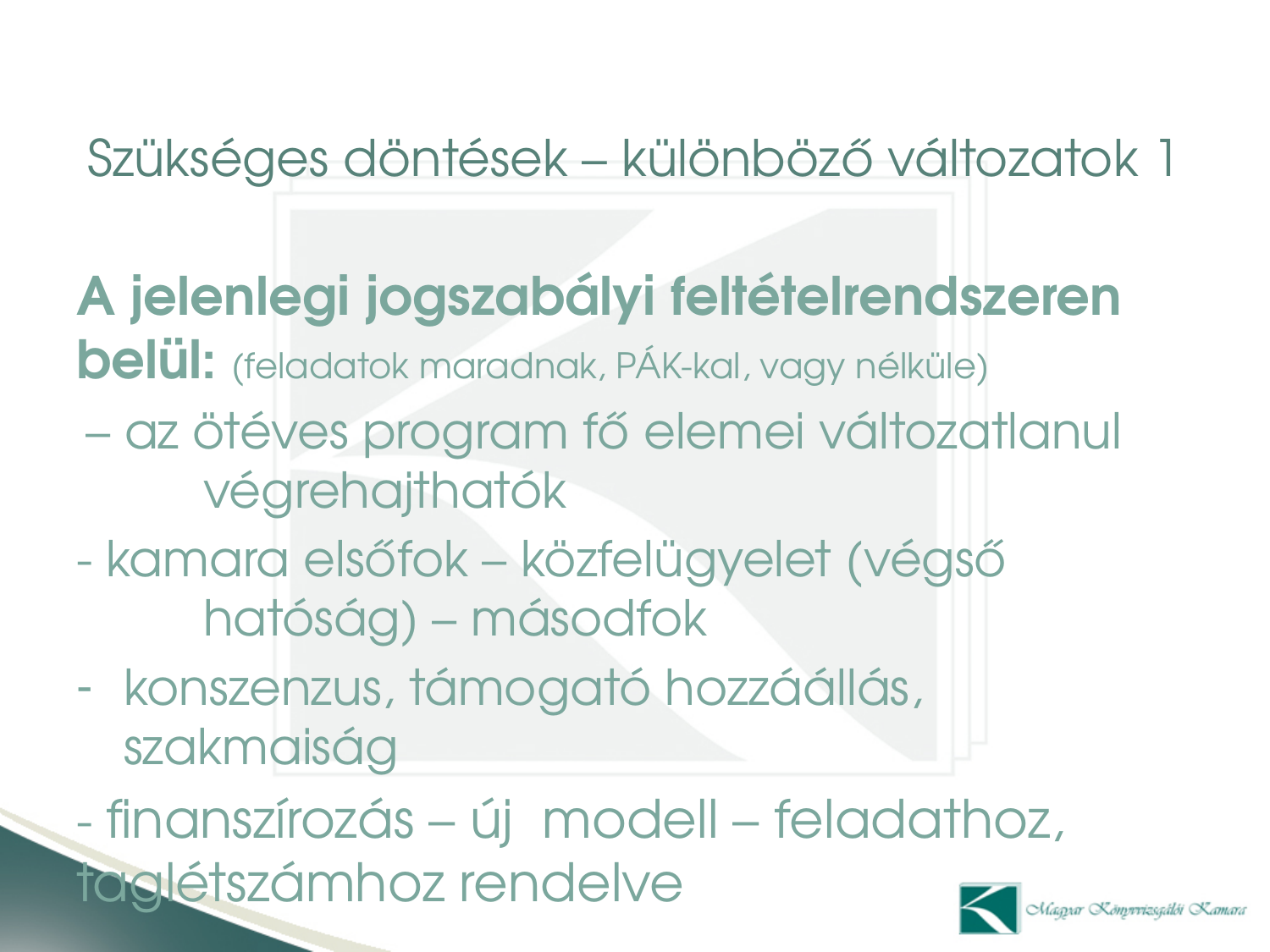

# Szükséges döntések – különböző változatok 1
A jelenlegi jogszabályi feltételrendszeren belül: (feladatok maradnak, PÁK-kal, vagy nélküle)
 – az ötéves program fő elemei változatlanul           	végrehajthatók
- kamara elsőfok – közfelügyelet (végső 		hatóság) – másodfok
konszenzus, támogató hozzáállás, 	szakmaiság
- finanszírozás – új  modell – feladathoz,    taglétszámhoz rendelve